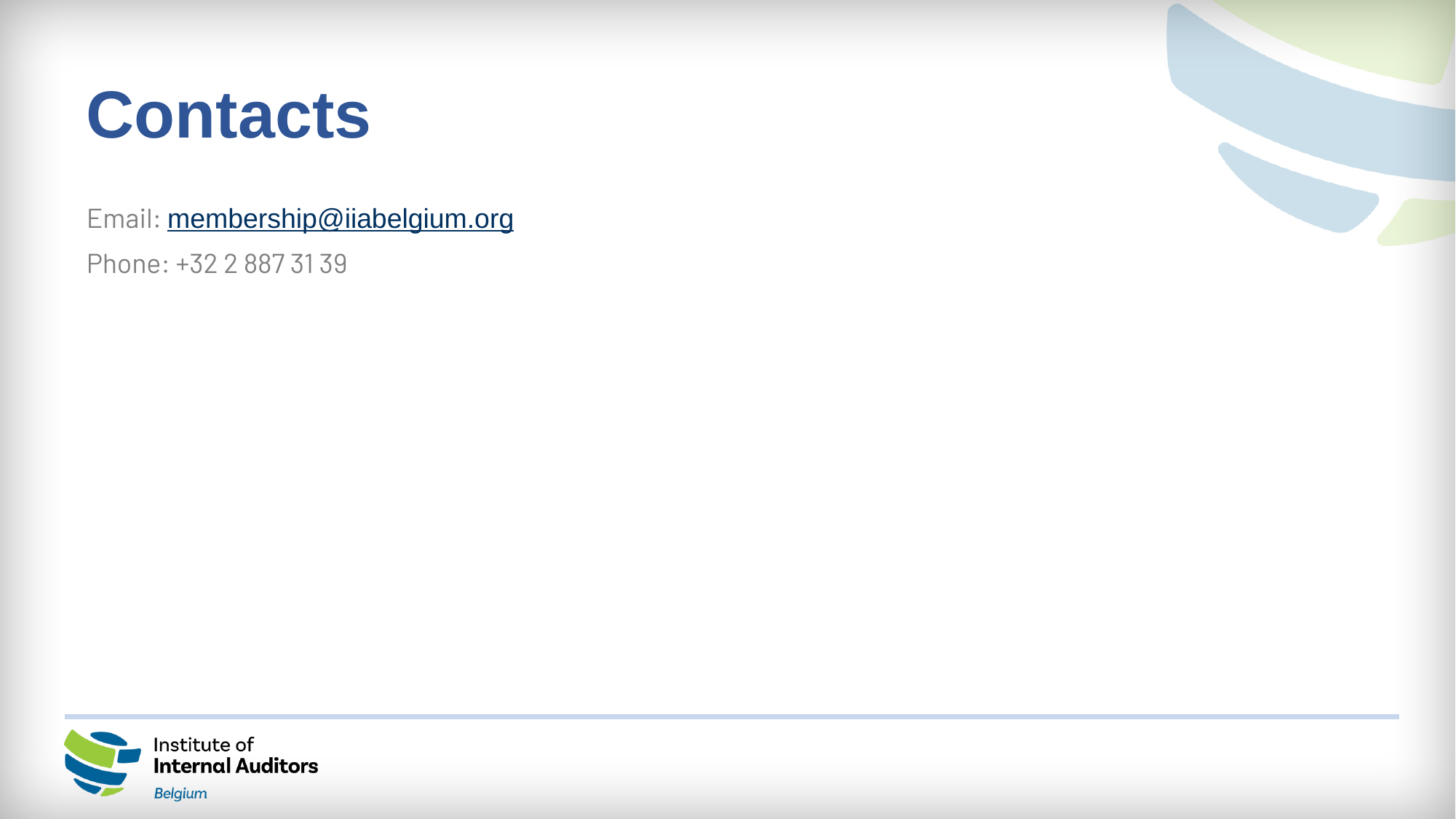

Contacts
Email: membership@iiabelgium.org
Phone: +32 2 887 31 39